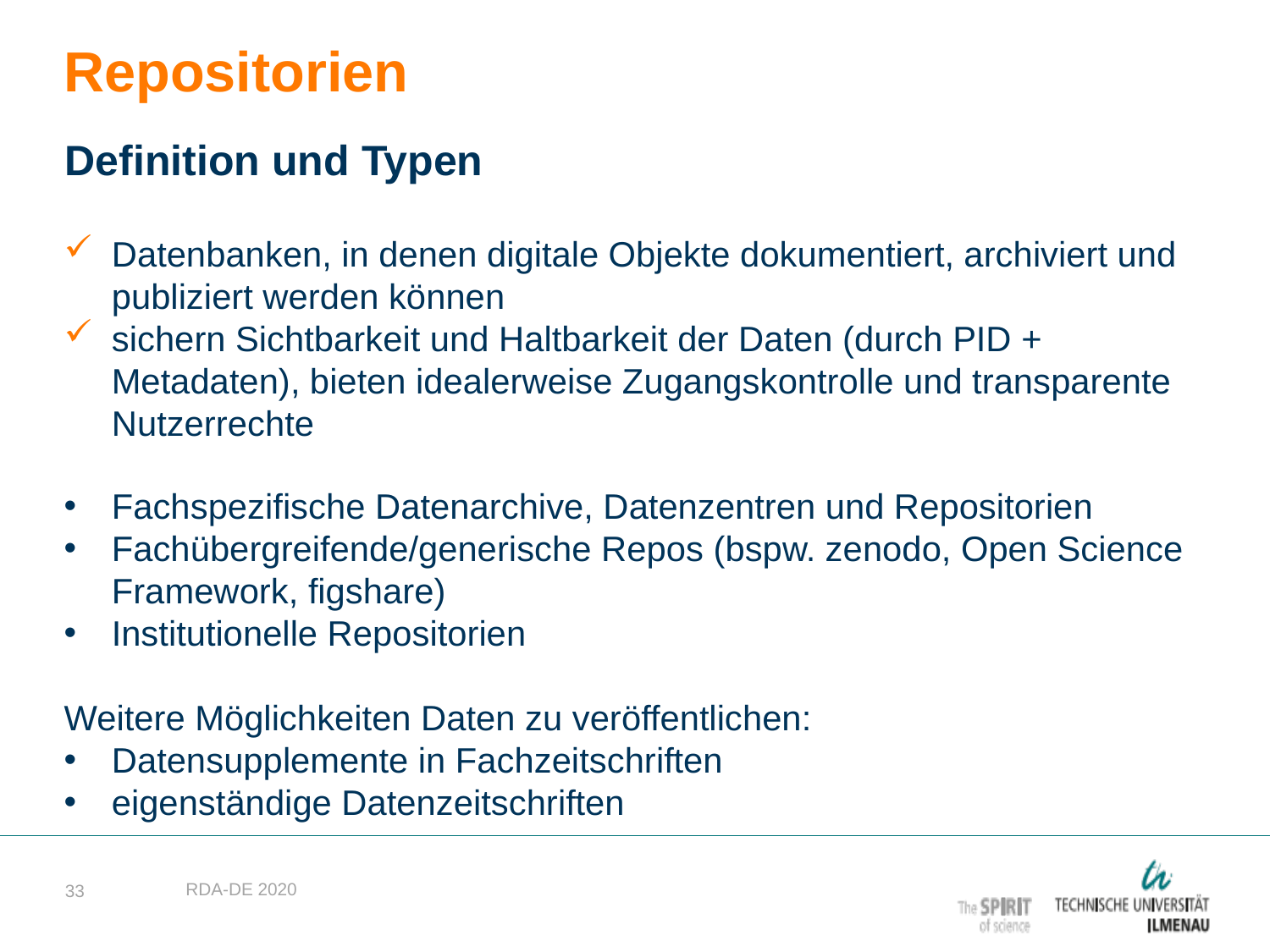

Repositorien
Definition und Typen
Datenbanken, in denen digitale Objekte dokumentiert, archiviert und publiziert werden können
sichern Sichtbarkeit und Haltbarkeit der Daten (durch PID + Metadaten), bieten idealerweise Zugangskontrolle und transparente Nutzerrechte

Fachspezifische Datenarchive, Datenzentren und Repositorien
Fachübergreifende/generische Repos (bspw. zenodo, Open Science Framework, figshare)
Institutionelle Repositorien

Weitere Möglichkeiten Daten zu veröffentlichen:
Datensupplemente in Fachzeitschriften
eigenständige Datenzeitschriften

RDA-DE 2020
33